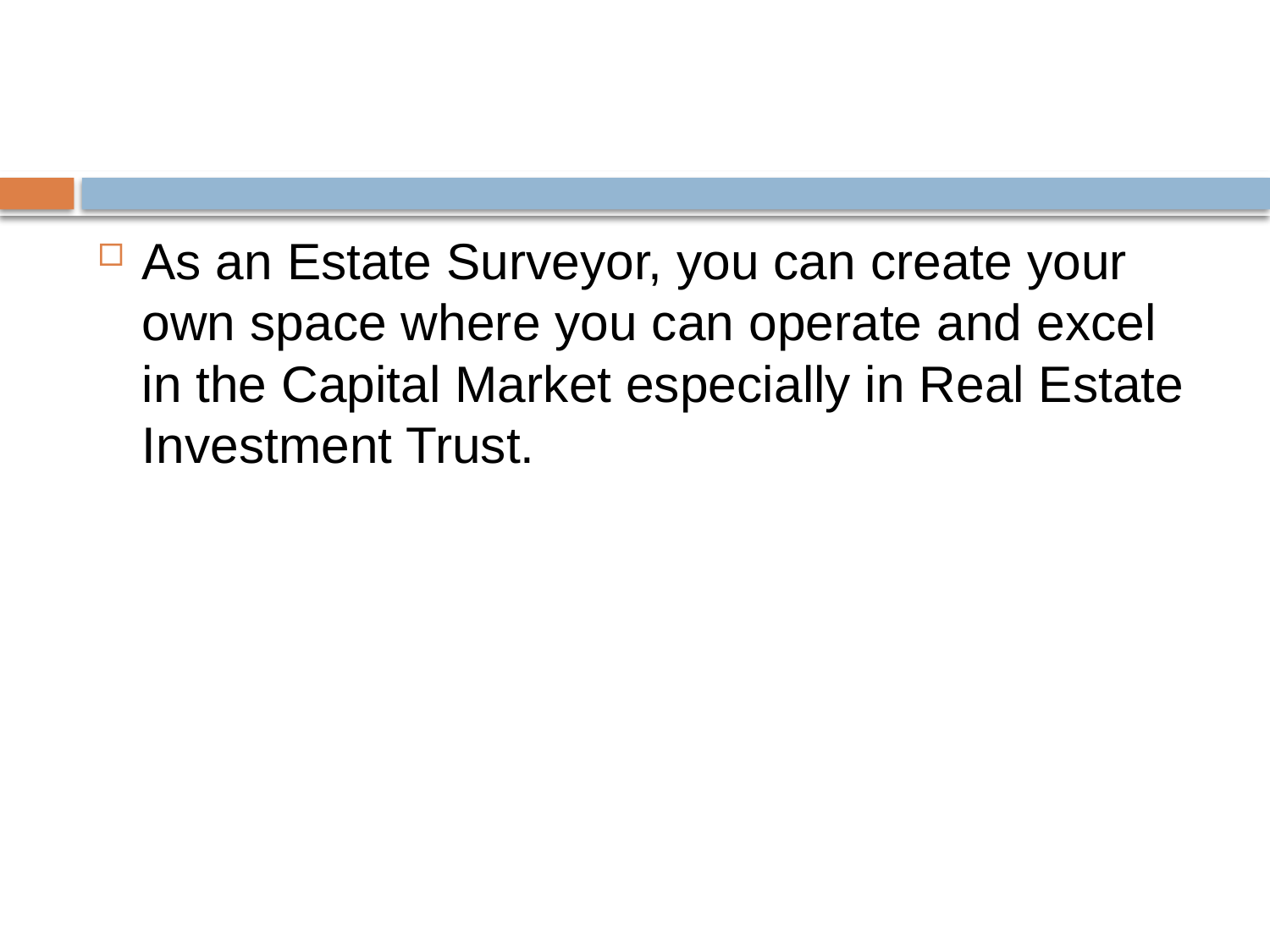

As an Estate Surveyor, you can create your own space where you can operate and excel in the Capital Market especially in Real Estate Investment Trust.